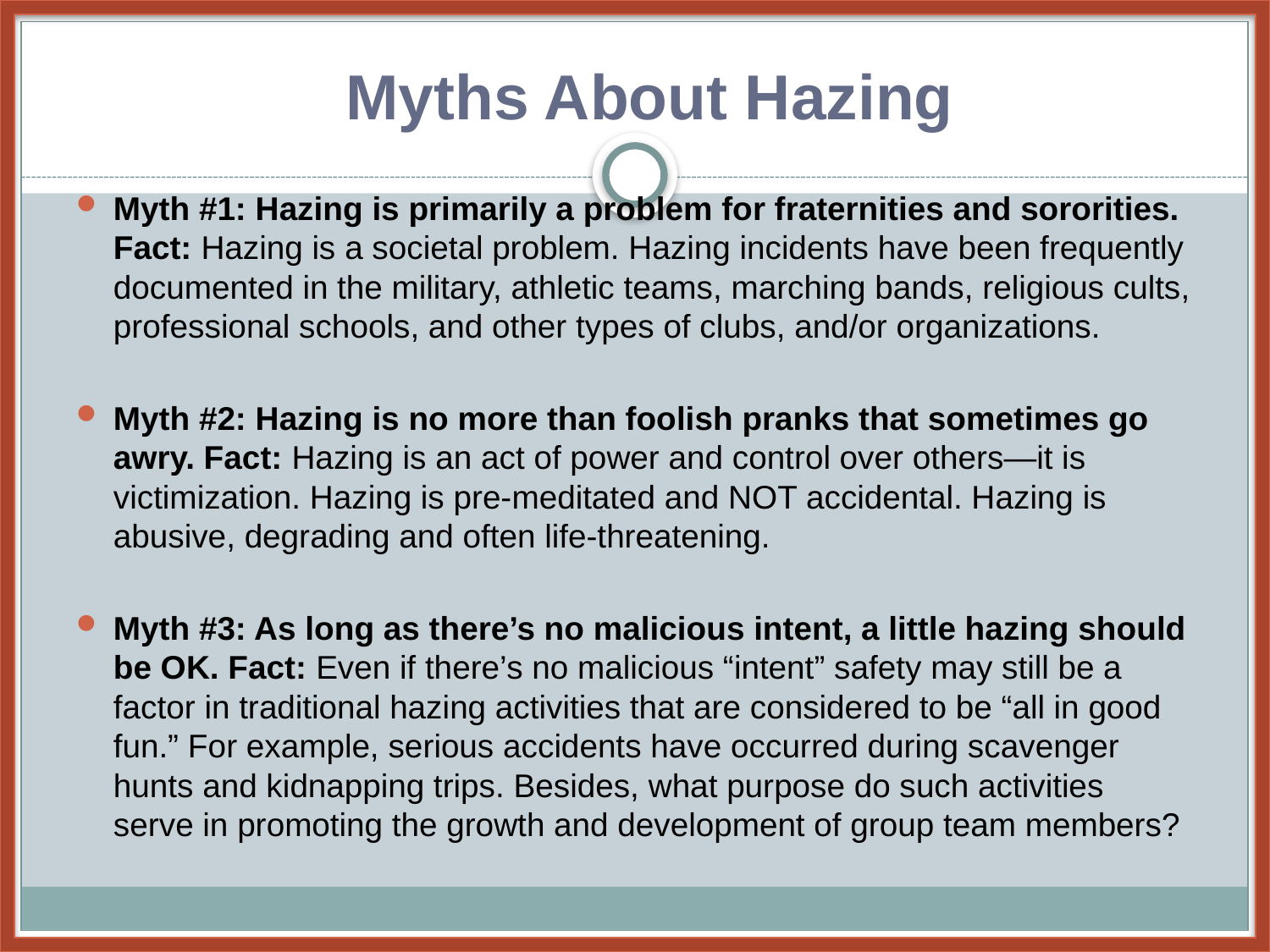

Myths About Hazing
Myth #1: Hazing is primarily a problem for fraternities and sororities.  Fact: Hazing is a societal problem. Hazing incidents have been frequently documented in the military, athletic teams, marching bands, religious cults, professional schools, and other types of clubs, and/or organizations.

Myth #2: Hazing is no more than foolish pranks that sometimes go awry.  Fact: Hazing is an act of power and control over others—it is victimization. Hazing is pre-meditated and NOT accidental. Hazing is abusive, degrading and often life-threatening.

Myth #3: As long as there’s no malicious intent, a little hazing should be OK.  Fact: Even if there’s no malicious “intent” safety may still be a factor in traditional hazing activities that are considered to be “all in good fun.” For example, serious accidents have occurred during scavenger hunts and kidnapping trips. Besides, what purpose do such activities serve in promoting the growth and development of group team members?